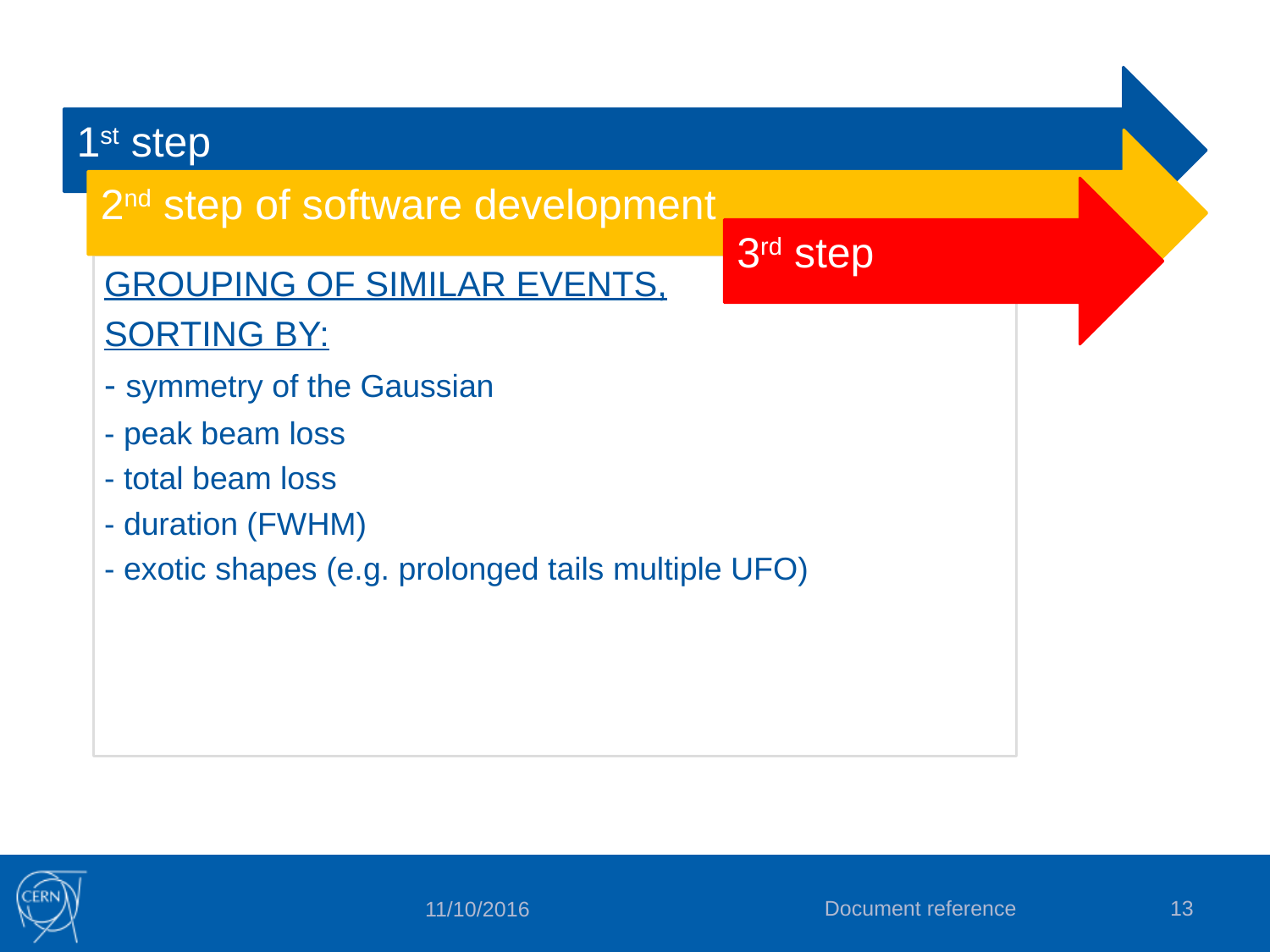

1st step
GROUPING OF SIMILAR EVENTS,
SORTING BY:
- symmetry of the Gaussian
- peak beam loss
- total beam loss
- duration (FWHM)
- exotic shapes (e.g. prolonged tails multiple UFO)

2nd step of software development
3rd step
Document reference
13
11/10/2016